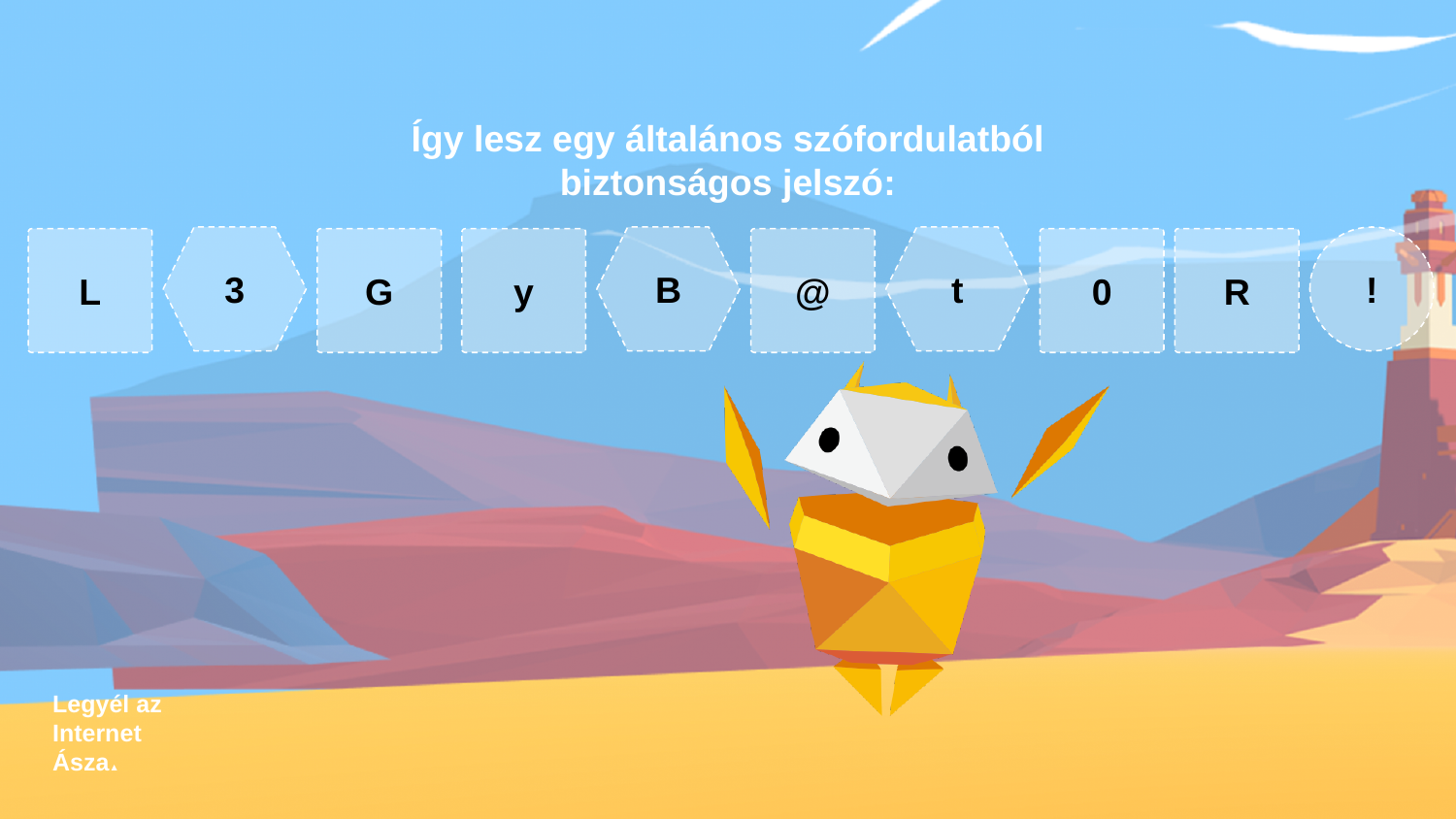

# Így lesz egy általános szófordulatból biztonságos jelszó:
3
B
t
!
L
G
y
@
0
R